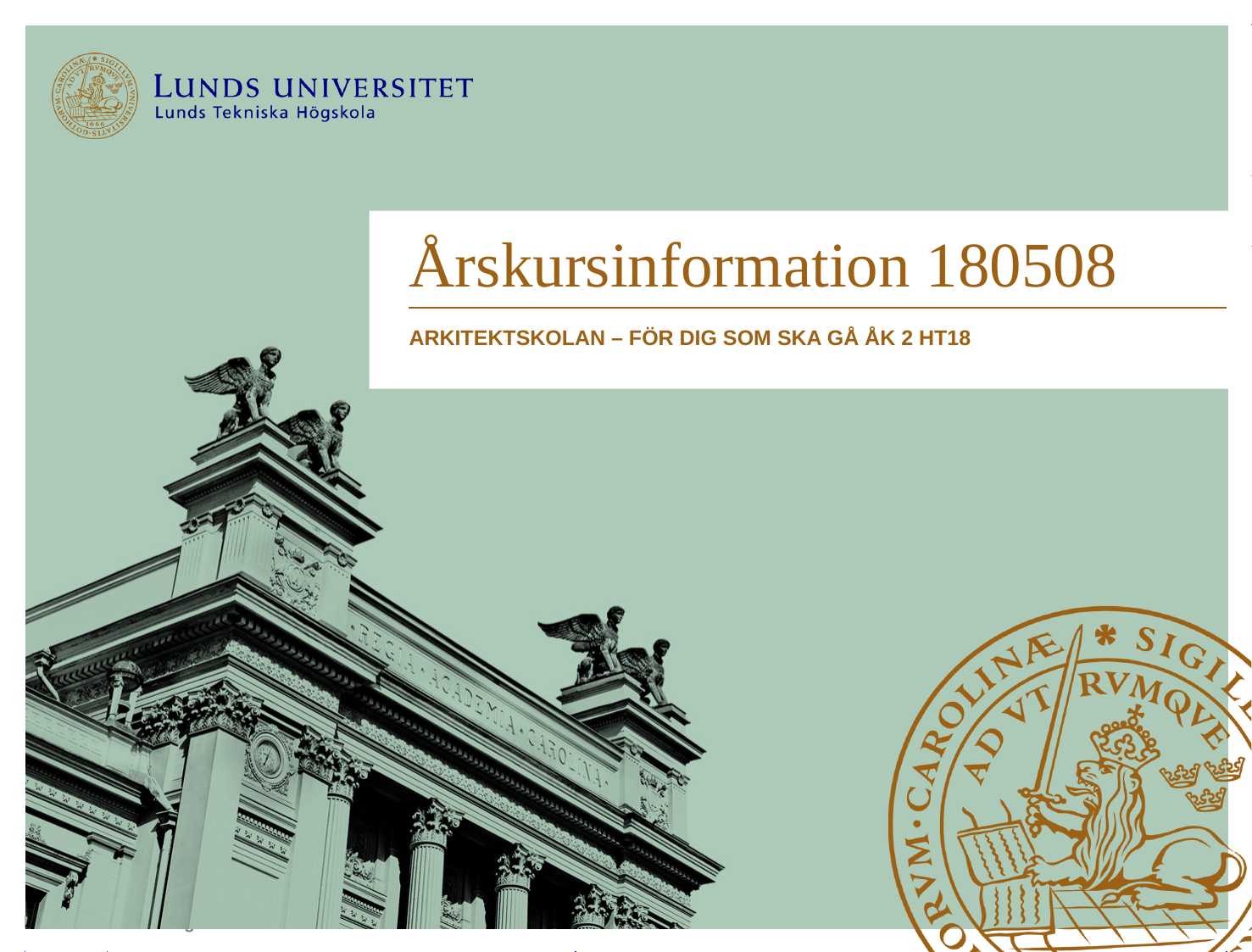

# Årskursinformation 180508
ARKITEKTskolan – FÖR DIG SOM SKA GÅ ÅK 2 HT18